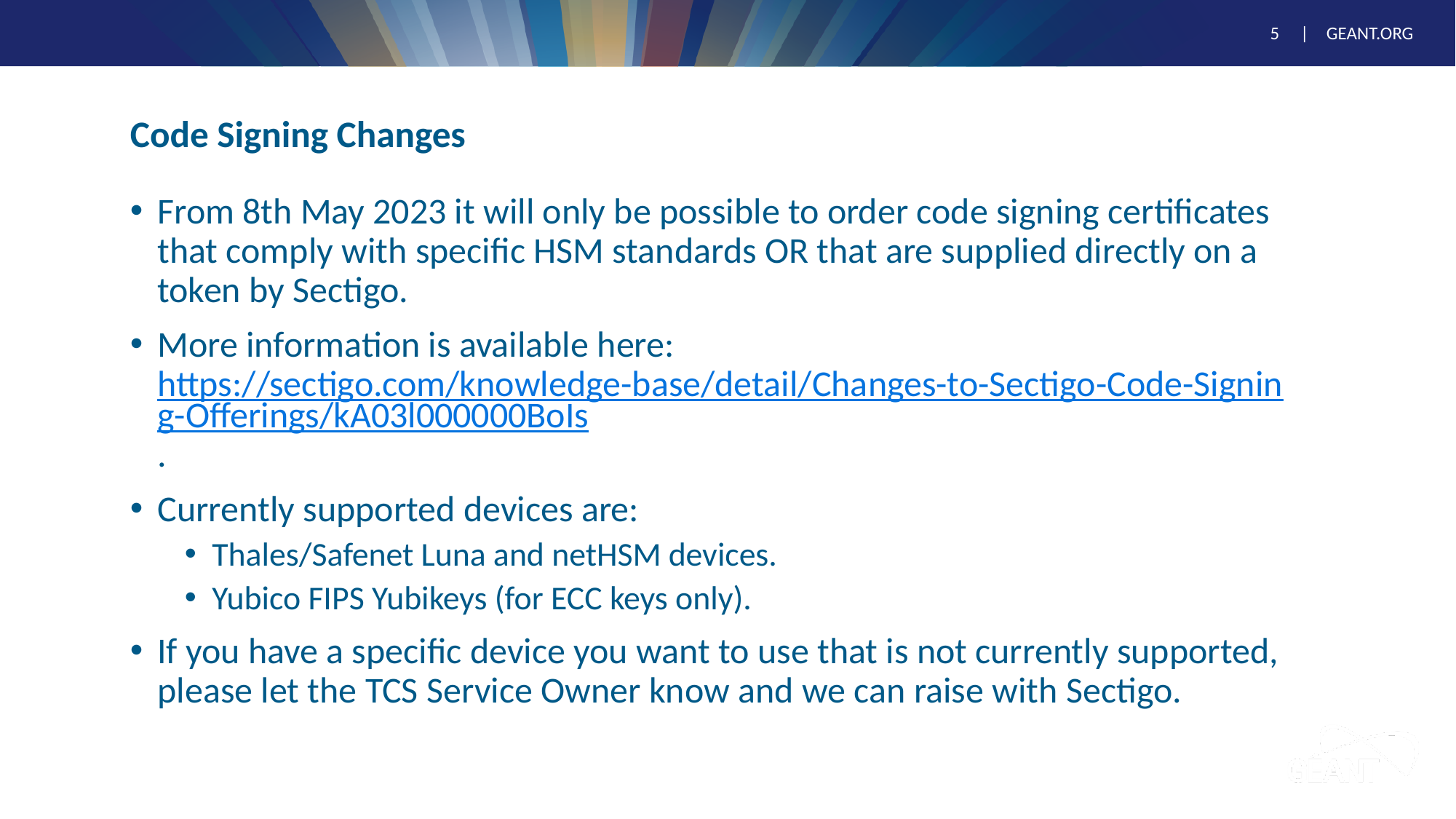

# Code Signing Changes
From 8th May 2023 it will only be possible to order code signing certificates that comply with specific HSM standards OR that are supplied directly on a token by Sectigo.
More information is available here: https://sectigo.com/knowledge-base/detail/Changes-to-Sectigo-Code-Signing-Offerings/kA03l000000BoIs.
Currently supported devices are:
Thales/Safenet Luna and netHSM devices.
Yubico FIPS Yubikeys (for ECC keys only).
If you have a specific device you want to use that is not currently supported, please let the TCS Service Owner know and we can raise with Sectigo.